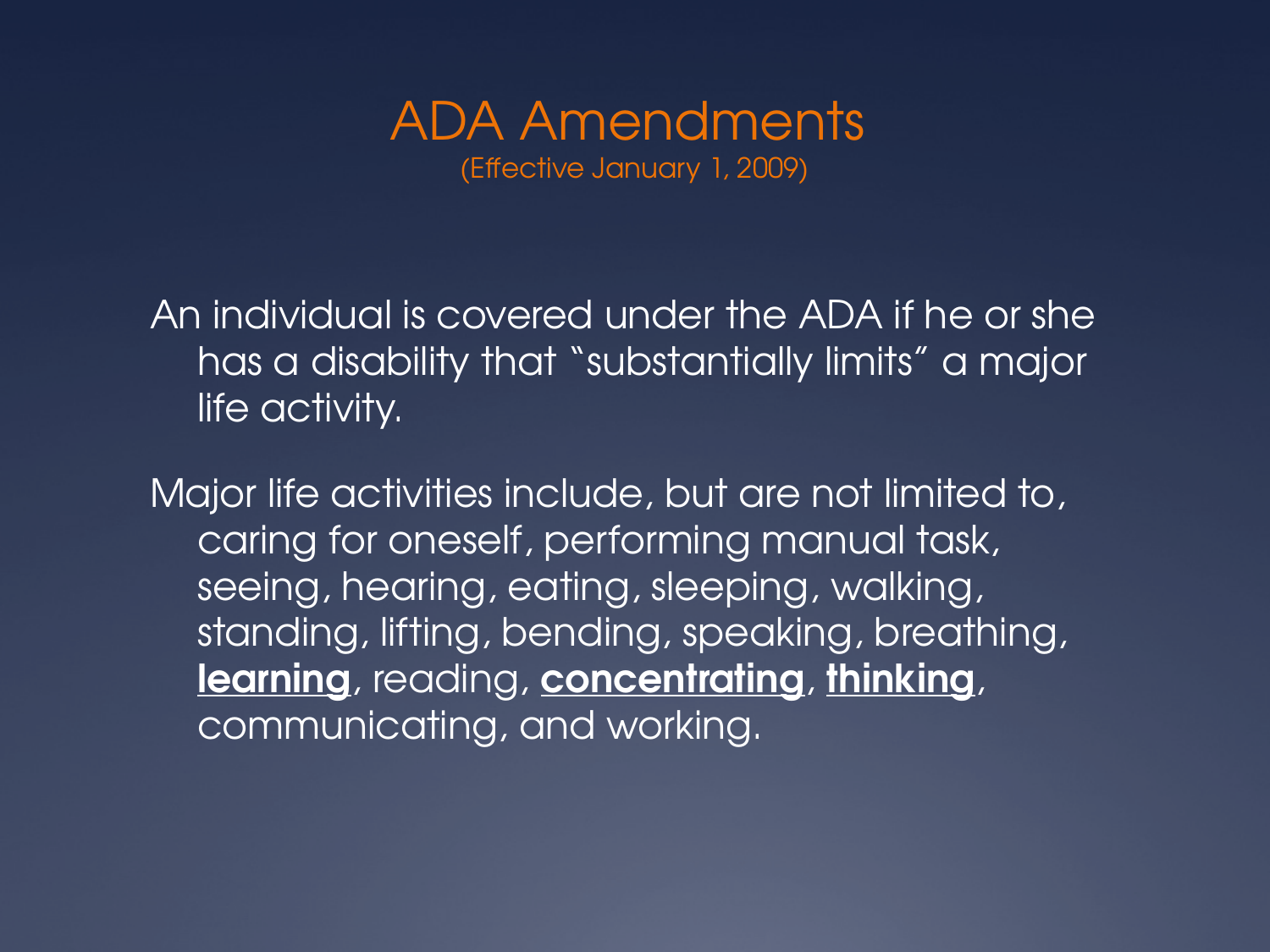

# ADA Amendments (Effective January 1, 2009)
An individual is covered under the ADA if he or she has a disability that “substantially limits” a major life activity.
Major life activities include, but are not limited to, caring for oneself, performing manual task, seeing, hearing, eating, sleeping, walking, standing, lifting, bending, speaking, breathing, learning, reading, concentrating, thinking, communicating, and working.